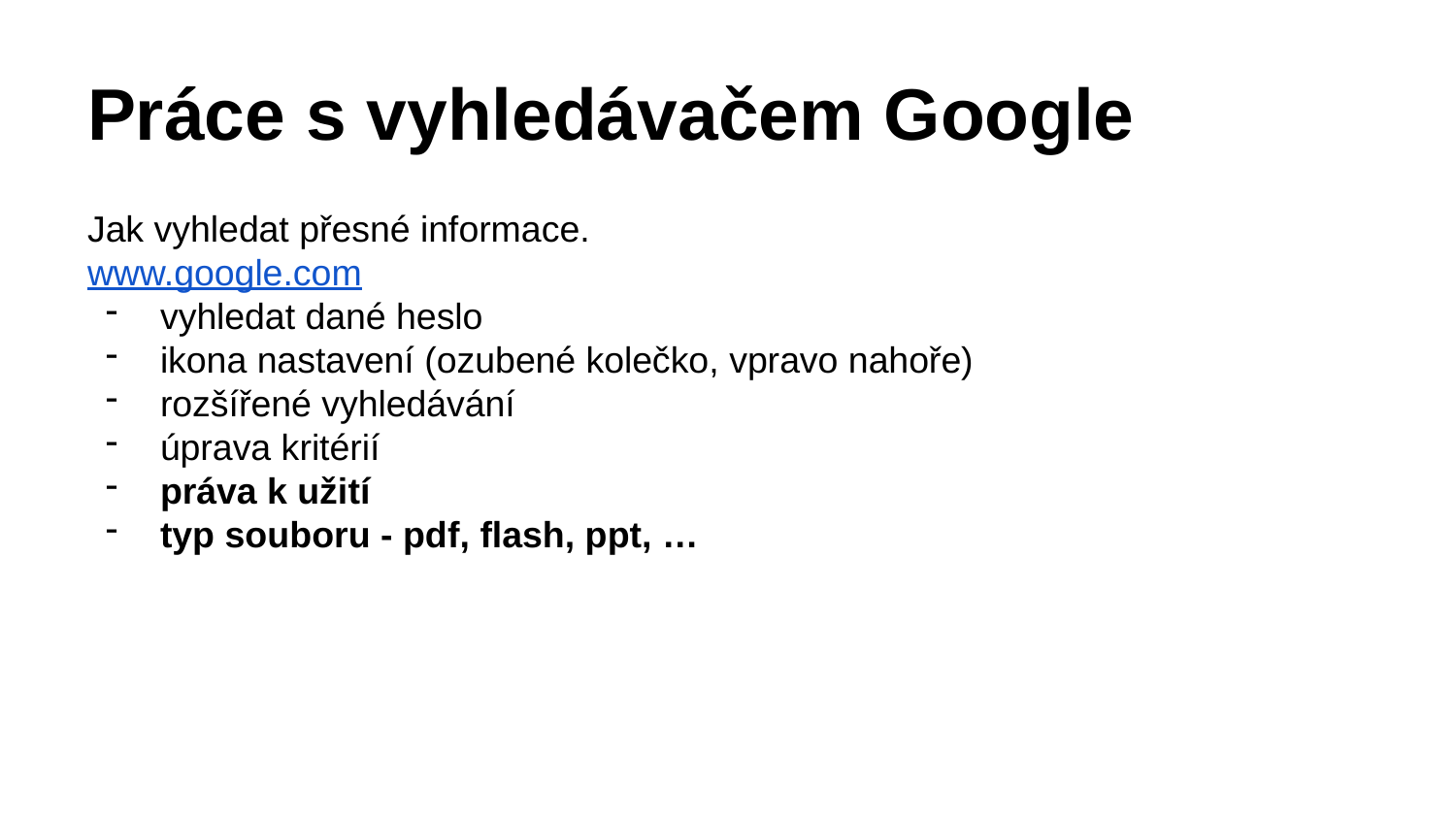

# Práce s vyhledávačem Google
Jak vyhledat přesné informace.
www.google.com
vyhledat dané heslo
ikona nastavení (ozubené kolečko, vpravo nahoře)
rozšířené vyhledávání
úprava kritérií
práva k užití
typ souboru - pdf, flash, ppt, …